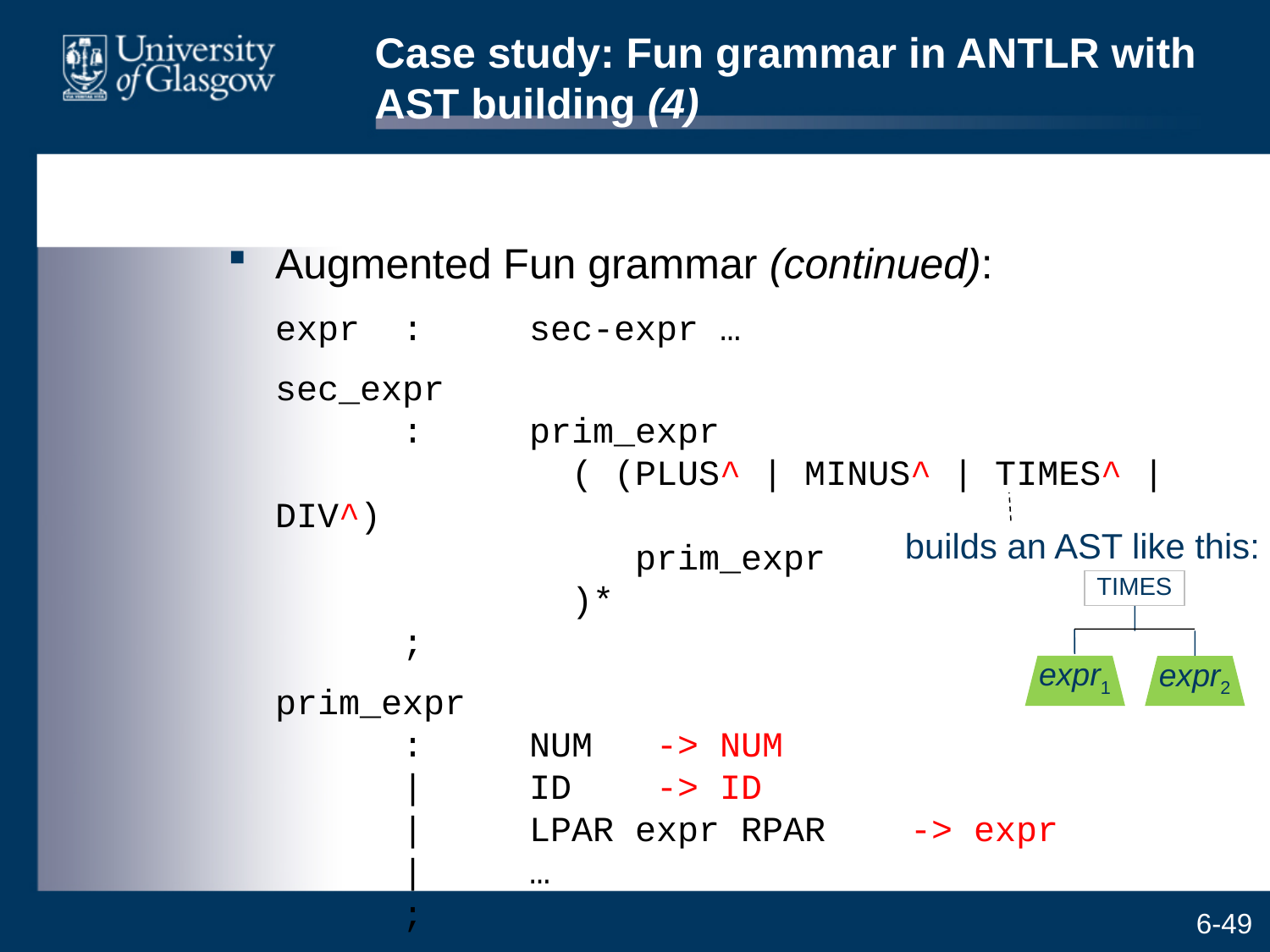

# Case study: Fun grammar in ANTLR with AST building (4)
Augmented Fun grammar (continued):
	expr	:	sec-expr …
	sec_expr
	:	prim_expr
		  ( (PLUS^ | MINUS^ | TIMES^ | DIV^)
		     prim_expr
		  )*
	;
	prim_expr
	:	NUM	-> NUM
	|	ID	-> ID
	|	LPAR expr RPAR	-> expr
	|	…
	;
builds an AST like this:
TIMES

expr1
expr2